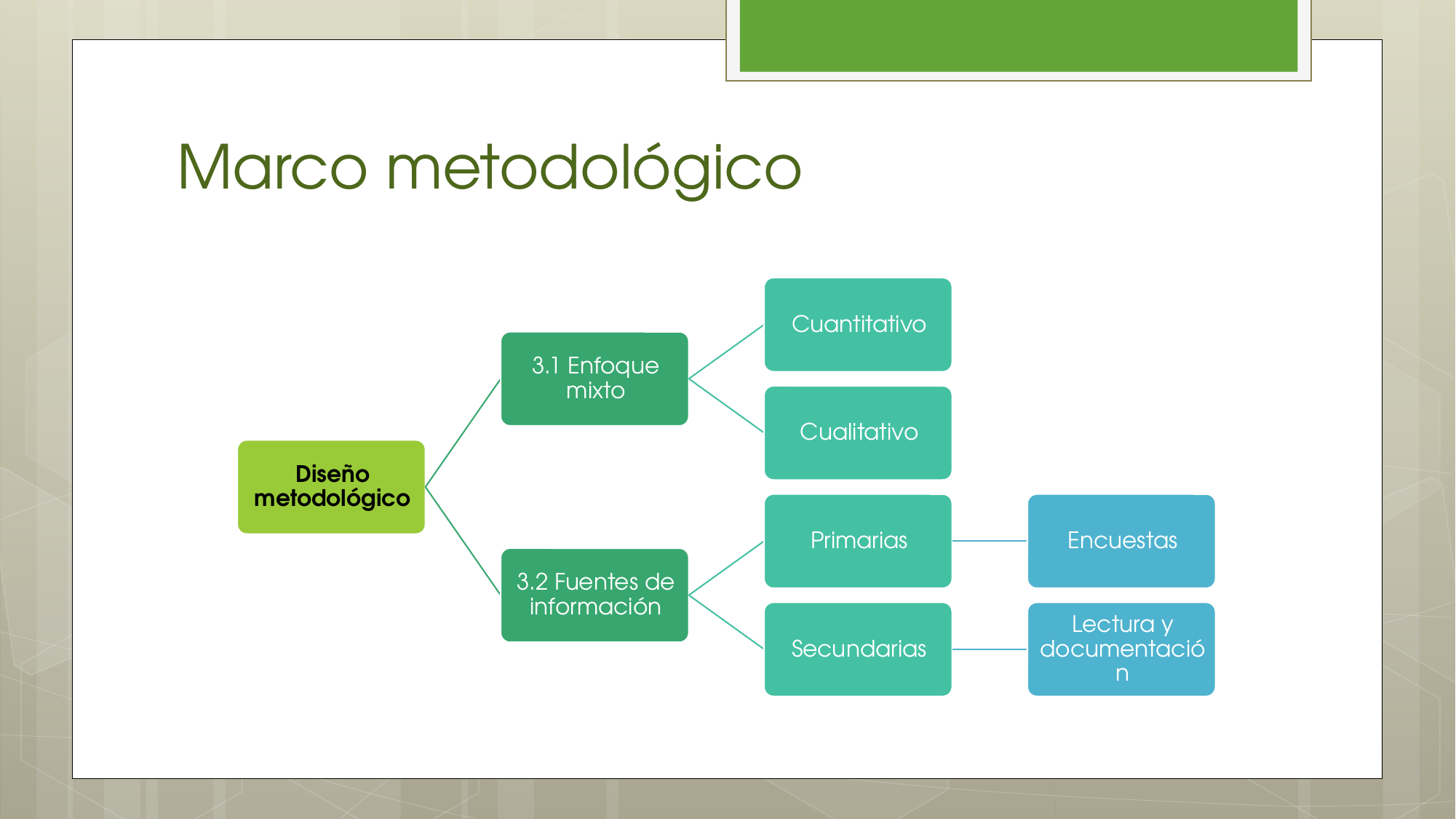

# Marco metodológico
Diseño metodológico

3.1 Enfoque mixto

Cuantitativo

Cualitativo

3.2 Fuentes de información

Primarias

Encuestas

Secundarias

Lectura y documentación